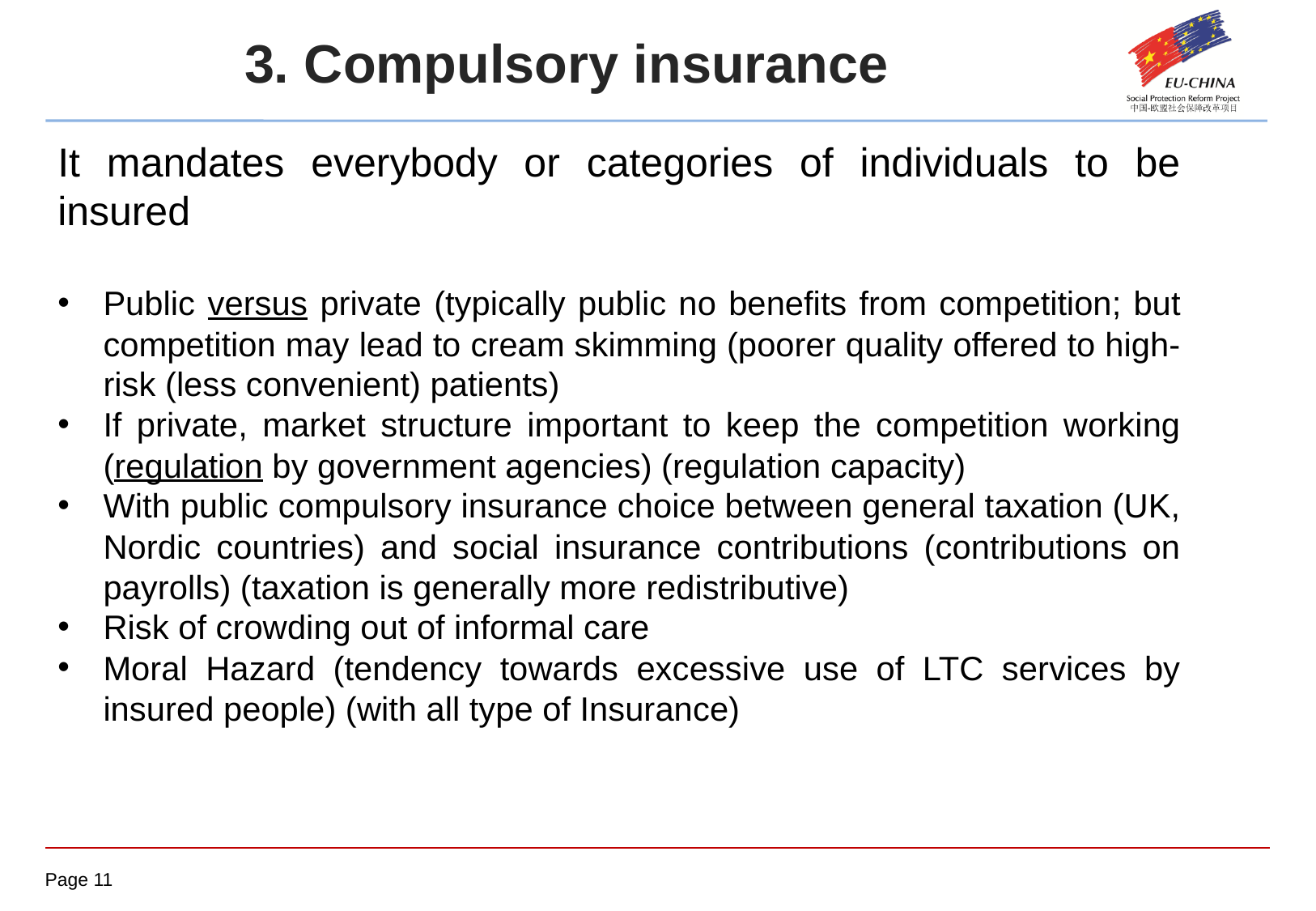

3. Compulsory insurance
It mandates everybody or categories of individuals to be insured

Public versus private (typically public no benefits from competition; but competition may lead to cream skimming (poorer quality offered to high-risk (less convenient) patients)
If private, market structure important to keep the competition working (regulation by government agencies) (regulation capacity)
With public compulsory insurance choice between general taxation (UK, Nordic countries) and social insurance contributions (contributions on payrolls) (taxation is generally more redistributive)
Risk of crowding out of informal care
Moral Hazard (tendency towards excessive use of LTC services by insured people) (with all type of Insurance)